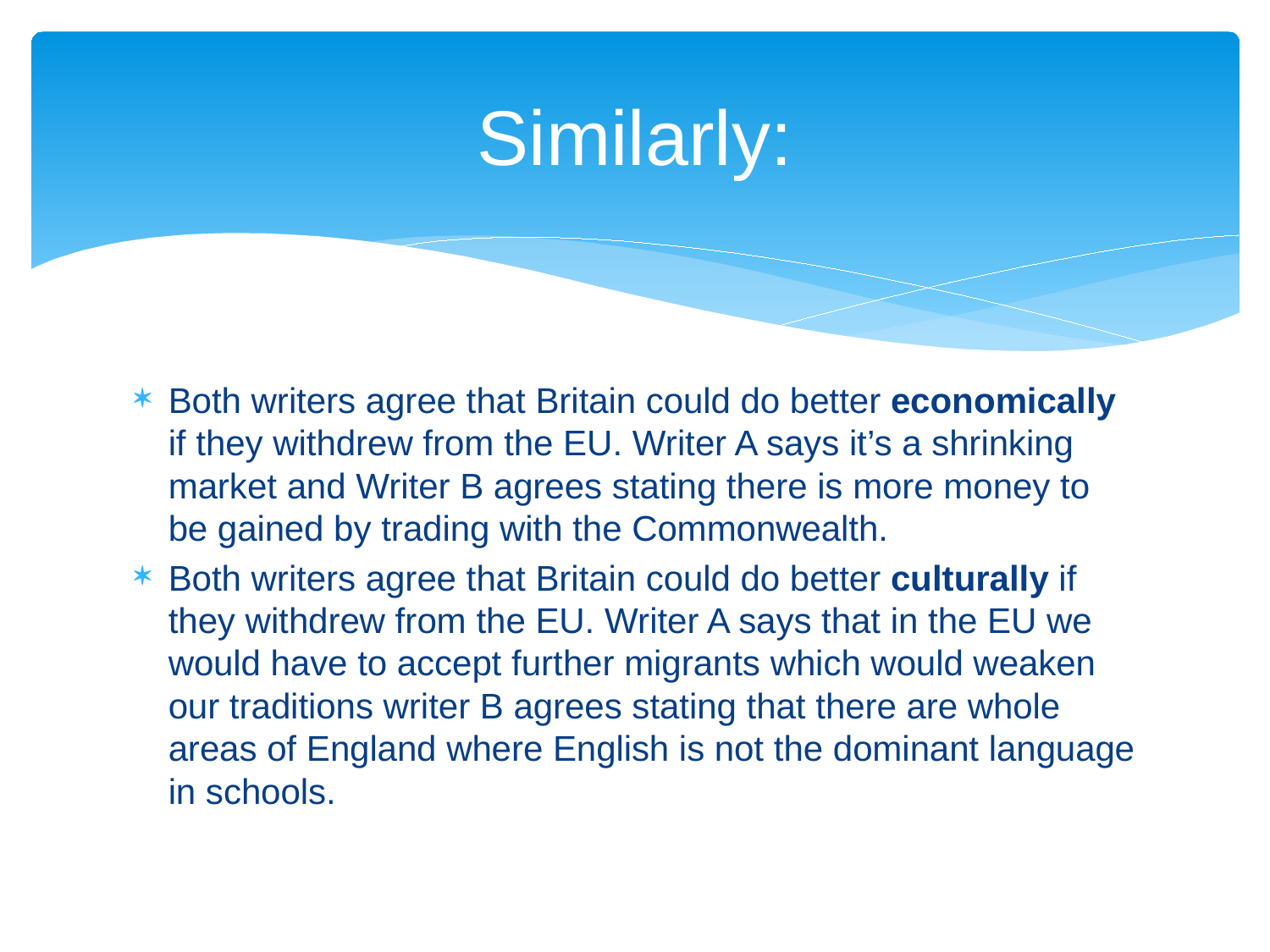

# Similarly:
Both writers agree that Britain could do better economically if they withdrew from the EU. Writer A says it’s a shrinking market and Writer B agrees stating there is more money to be gained by trading with the Commonwealth.
Both writers agree that Britain could do better culturally if they withdrew from the EU. Writer A says that in the EU we would have to accept further migrants which would weaken our traditions writer B agrees stating that there are whole areas of England where English is not the dominant language in schools.